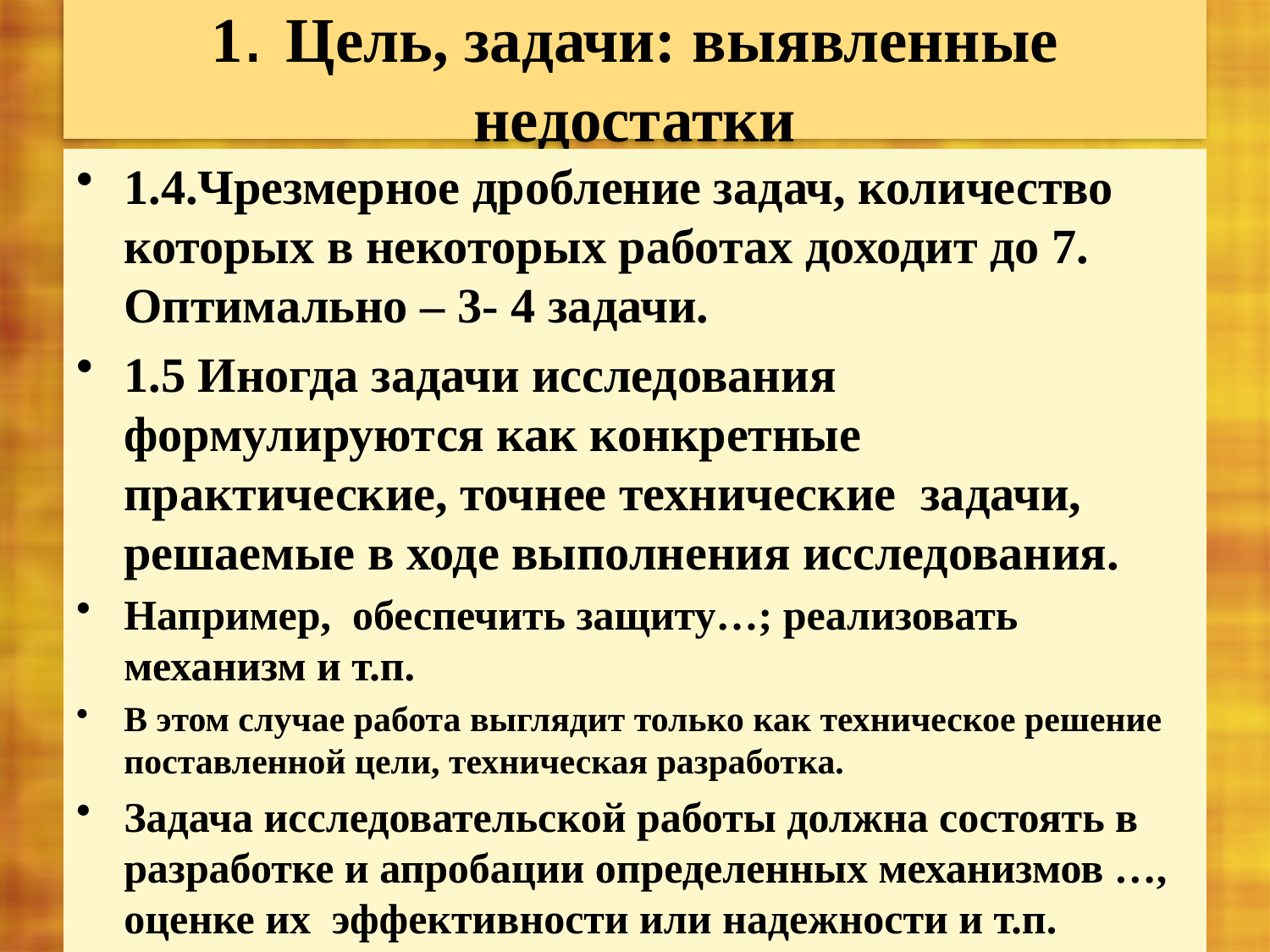

# 1. Цель, задачи: выявленные недостатки
1.4.Чрезмерное дробление задач, количество которых в некоторых работах доходит до 7. Оптимально – 3- 4 задачи.
1.5 Иногда задачи исследования формулируются как конкретные практические, точнее технические  задачи, решаемые в ходе выполнения исследования.
Например,  обеспечить защиту…; реализовать механизм и т.п.
В этом случае работа выглядит только как техническое решение поставленной цели, техническая разработка.
Задача исследовательской работы должна состоять в разработке и апробации определенных механизмов …, оценке их  эффективности или надежности и т.п.